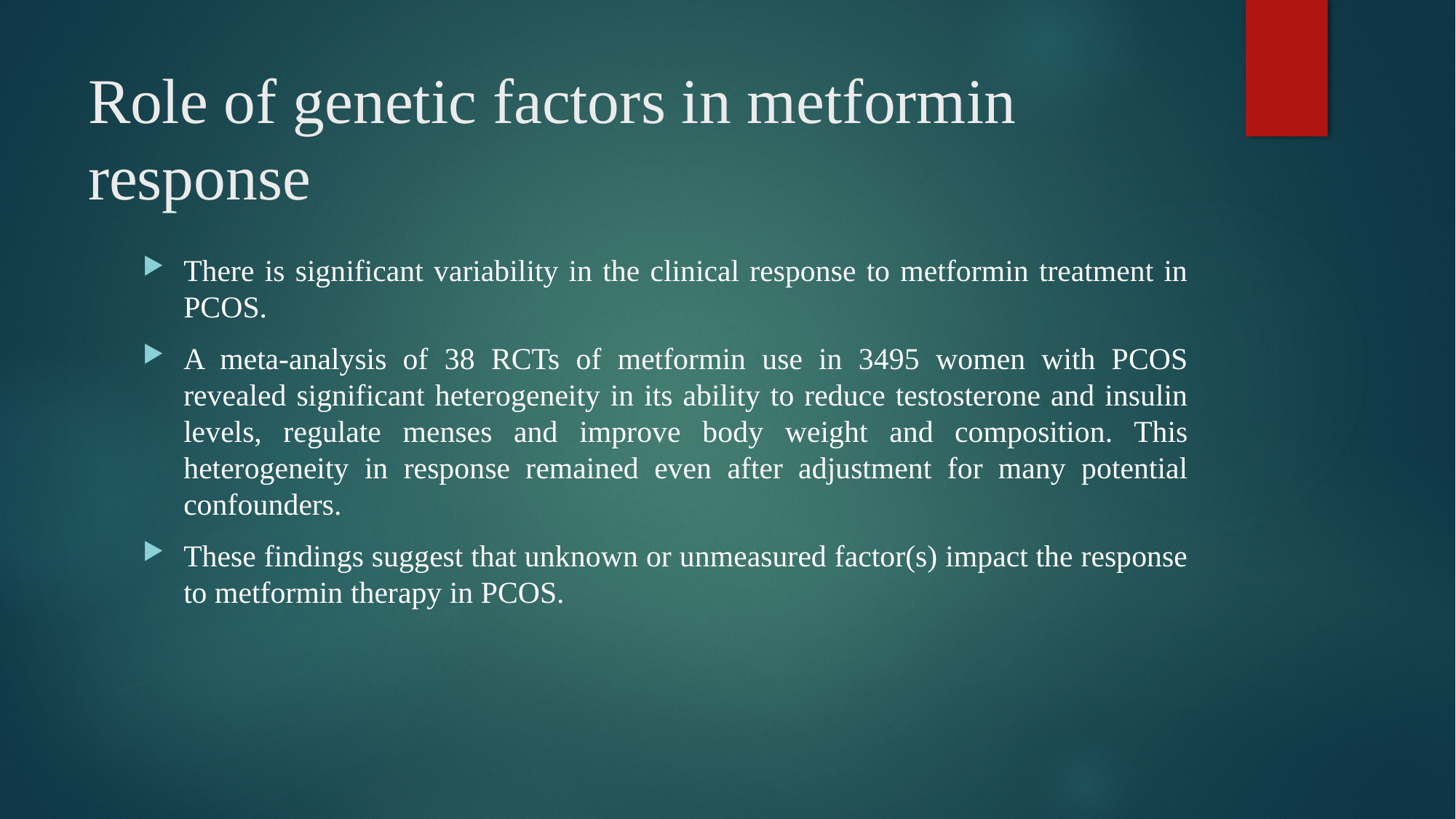

# Role of genetic factors in metformin response
There is significant variability in the clinical response to metformin treatment in PCOS.
A meta-analysis of 38 RCTs of metformin use in 3495 women with PCOS revealed significant heterogeneity in its ability to reduce testosterone and insulin levels, regulate menses and improve body weight and composition. This heterogeneity in response remained even after adjustment for many potential confounders.
These findings suggest that unknown or unmeasured factor(s) impact the response to metformin therapy in PCOS.